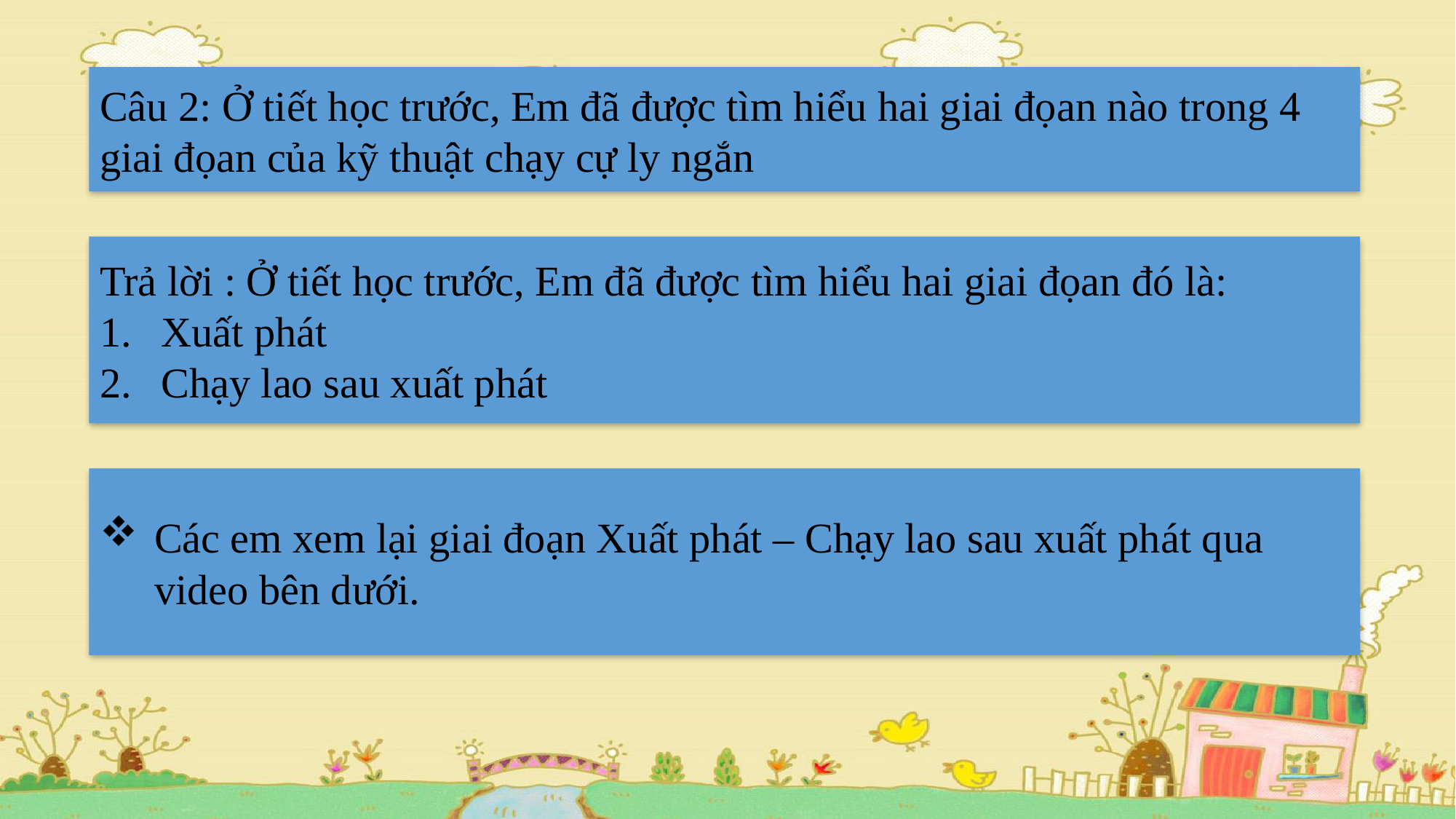

Câu 2: Ở tiết học trước, Em đã được tìm hiểu hai giai đọan nào trong 4 giai đọan của kỹ thuật chạy cự ly ngắn
Trả lời : Ở tiết học trước, Em đã được tìm hiểu hai giai đọan đó là:
Xuất phát
Chạy lao sau xuất phát
Các em xem lại giai đoạn Xuất phát – Chạy lao sau xuất phát qua video bên dưới.